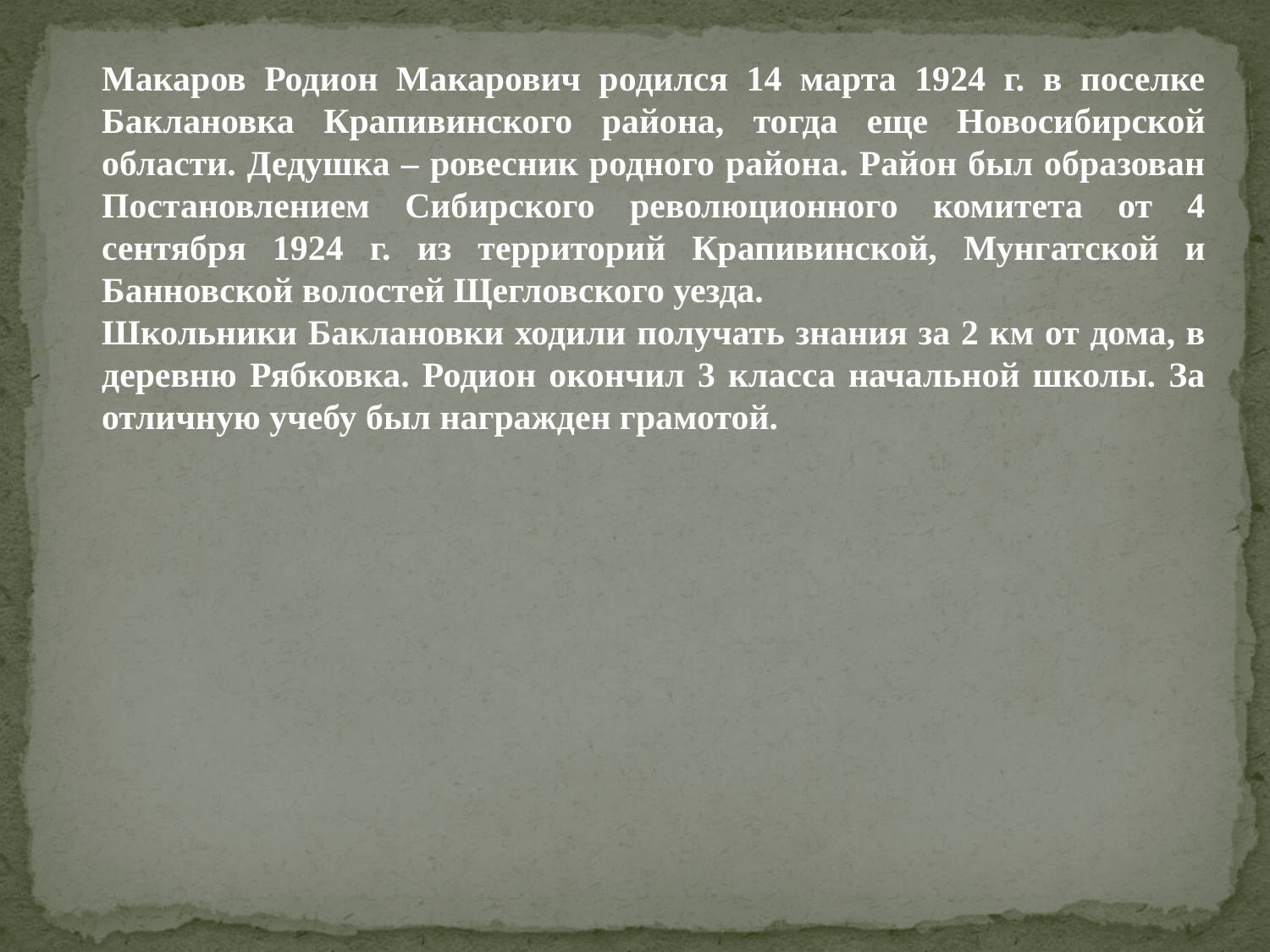

Макаров Родион Макарович родился 14 марта 1924 г. в поселке Баклановка Крапивинского района, тогда еще Новосибирской области. Дедушка – ровесник родного района. Район был образован Постановлением Сибирского революционного комитета от 4 сентября 1924 г. из территорий Крапивинской, Мунгатской и Банновской волостей Щегловского уезда.
Школьники Баклановки ходили получать знания за 2 км от дома, в деревню Рябковка. Родион окончил 3 класса начальной школы. За отличную учебу был награжден грамотой.